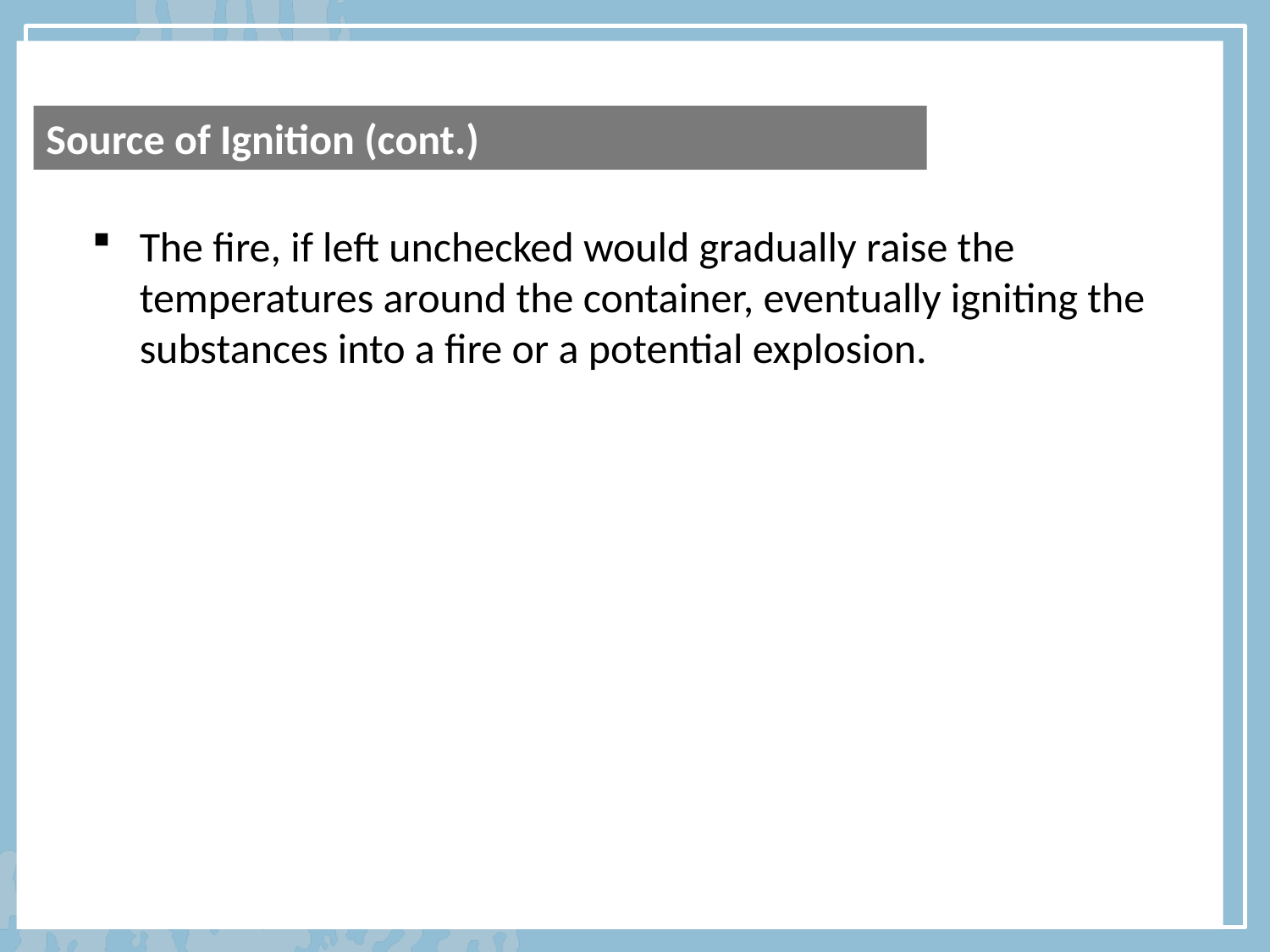

Source of Ignition (cont.)
The fire, if left unchecked would gradually raise the temperatures around the container, eventually igniting the substances into a fire or a potential explosion.